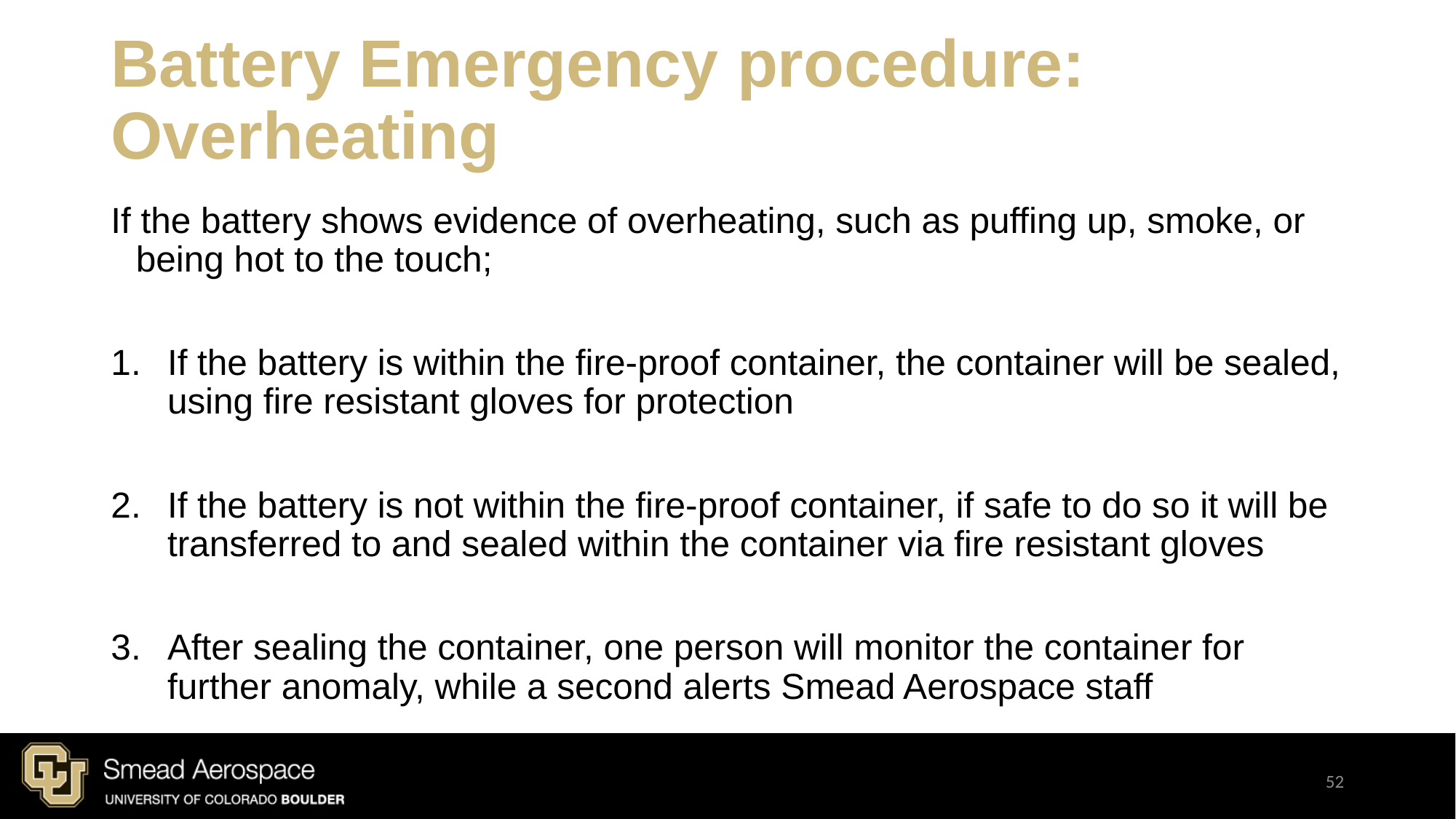

# Battery Emergency procedure: Overheating
If the battery shows evidence of overheating, such as puffing up, smoke, or being hot to the touch;

If the battery is within the fire-proof container, the container will be sealed, using fire resistant gloves for protection

If the battery is not within the fire-proof container, if safe to do so it will be transferred to and sealed within the container via fire resistant gloves

After sealing the container, one person will monitor the container for further anomaly, while a second alerts Smead Aerospace staff

52